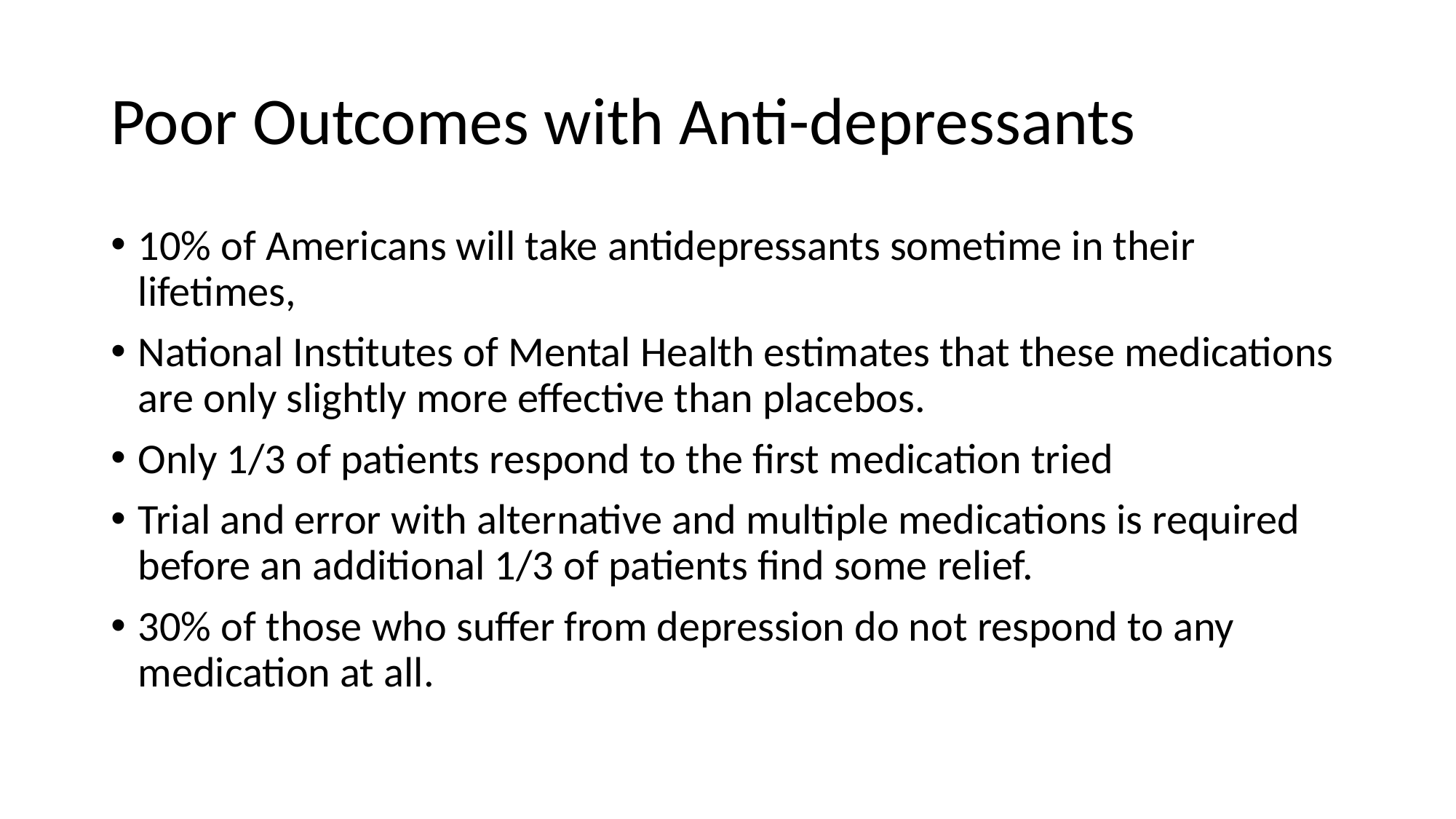

# Poor Outcomes with Anti-depressants
10% of Americans will take antidepressants sometime in their lifetimes,
National Institutes of Mental Health estimates that these medications are only slightly more effective than placebos.
Only 1/3 of patients respond to the first medication tried
Trial and error with alternative and multiple medications is required before an additional 1/3 of patients find some relief.
30% of those who suffer from depression do not respond to any medication at all.